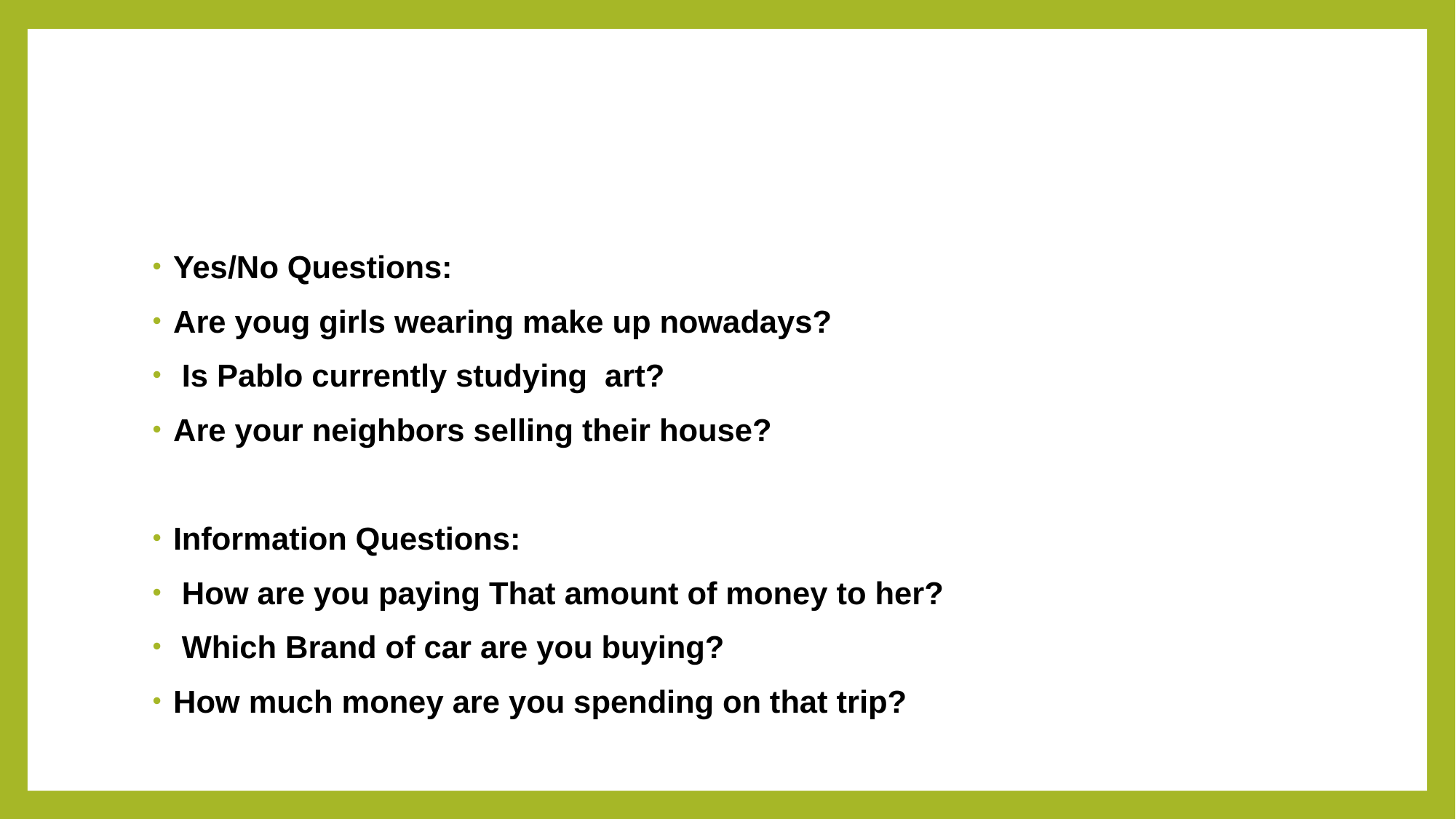

#
Yes/No Questions:
Are youg girls wearing make up nowadays?
 Is Pablo currently studying  art?
Are your neighbors selling their house?

Information Questions:
 How are you paying That amount of money to her?
 Which Brand of car are you buying?
How much money are you spending on that trip?